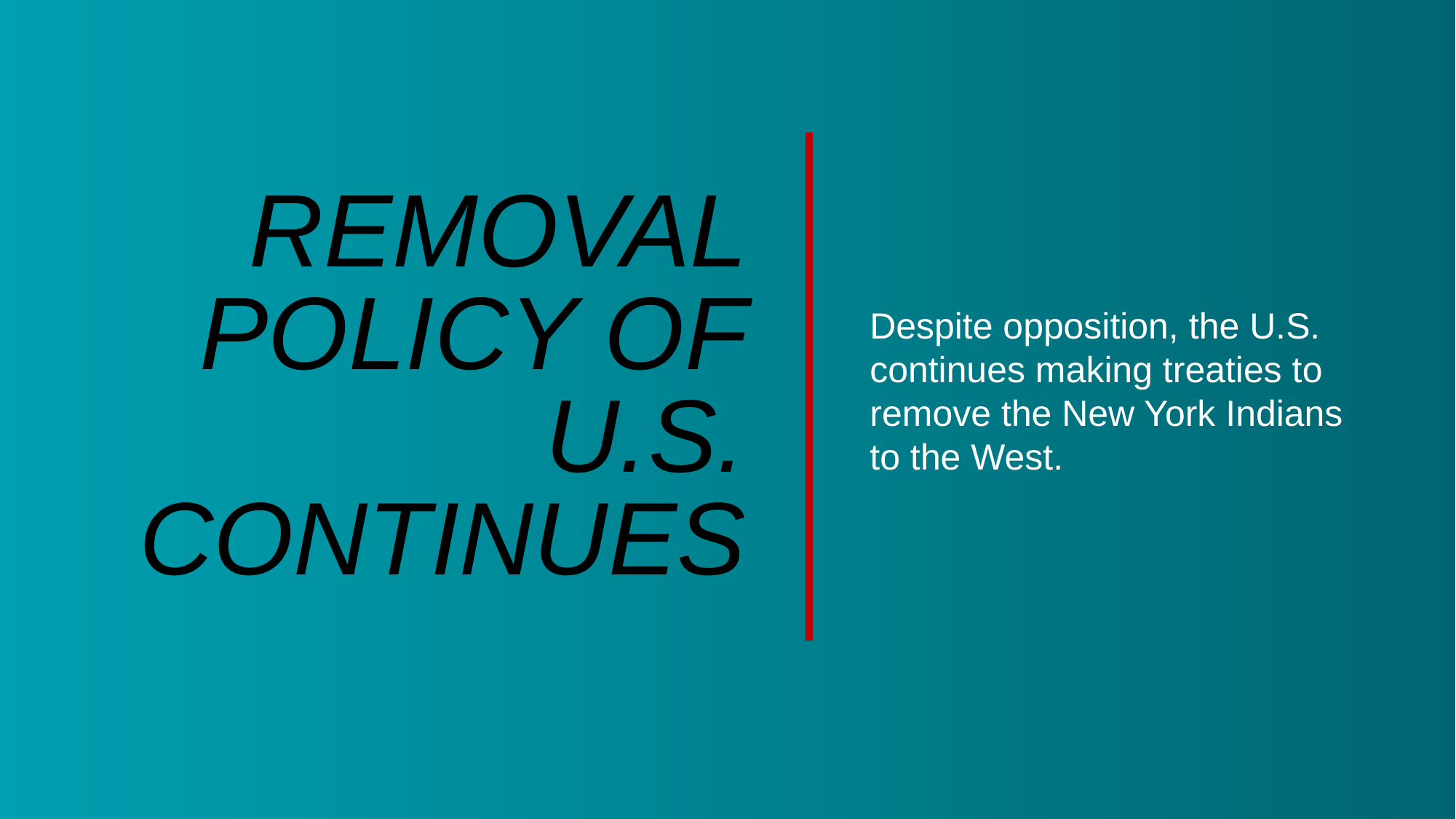

# REMOVAL POLICY OF U.S. CONTINUES
Despite opposition, the U.S. continues making treaties to remove the New York Indians to the West.